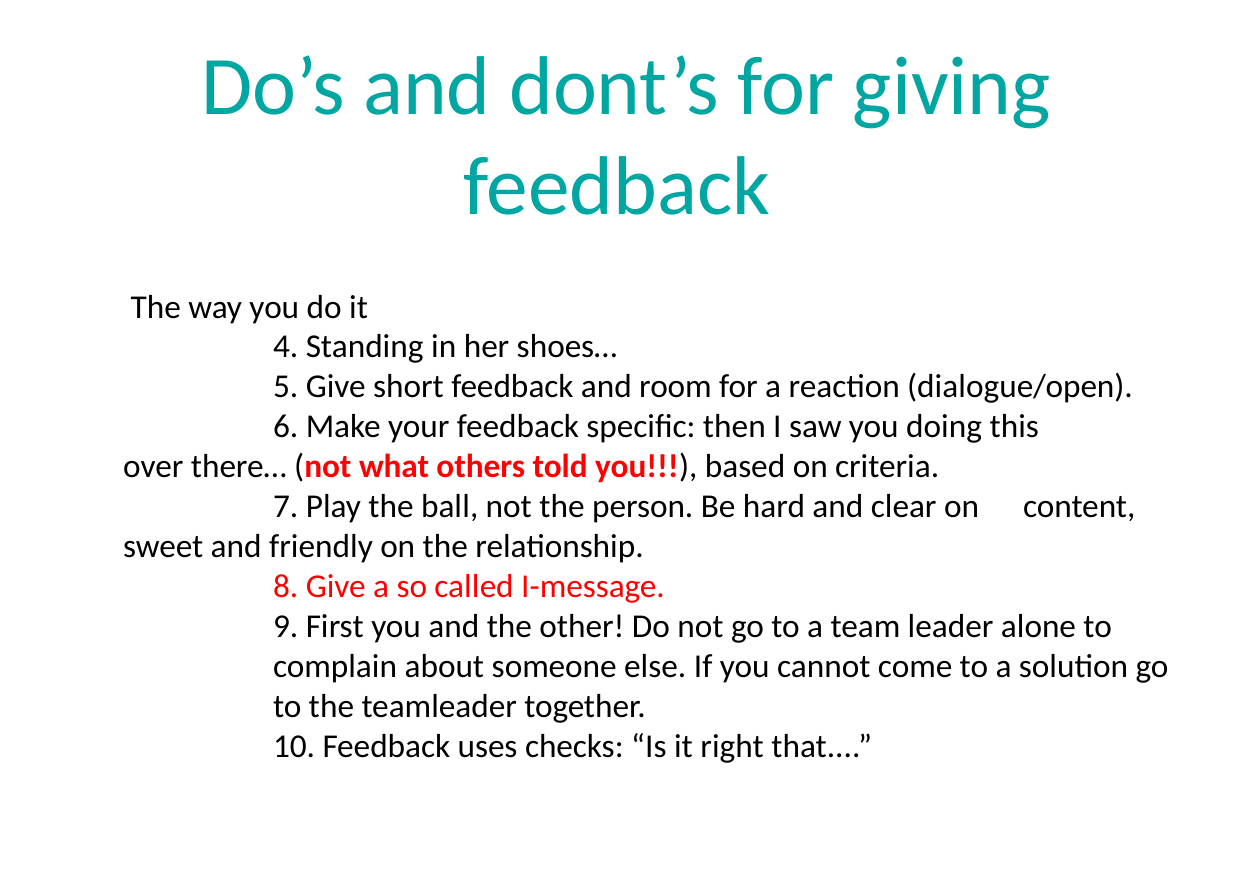

# Do’s and dont’s for giving feedback

 The way you do it
	4. Standing in her shoes…
	5. Give short feedback and room for a reaction (dialogue/open).
	6. Make your feedback specific: then I saw you doing this 	over there… (not what others told you!!!), based on criteria.
	7. Play the ball, not the person. Be hard and clear on 	content, 	sweet and friendly on the relationship.
	8. Give a so called I-message.
	9. First you and the other! Do not go to a team leader alone to
	complain about someone else. If you cannot come to a solution go 	to the teamleader together.
	10. Feedback uses checks: “Is it right that....”